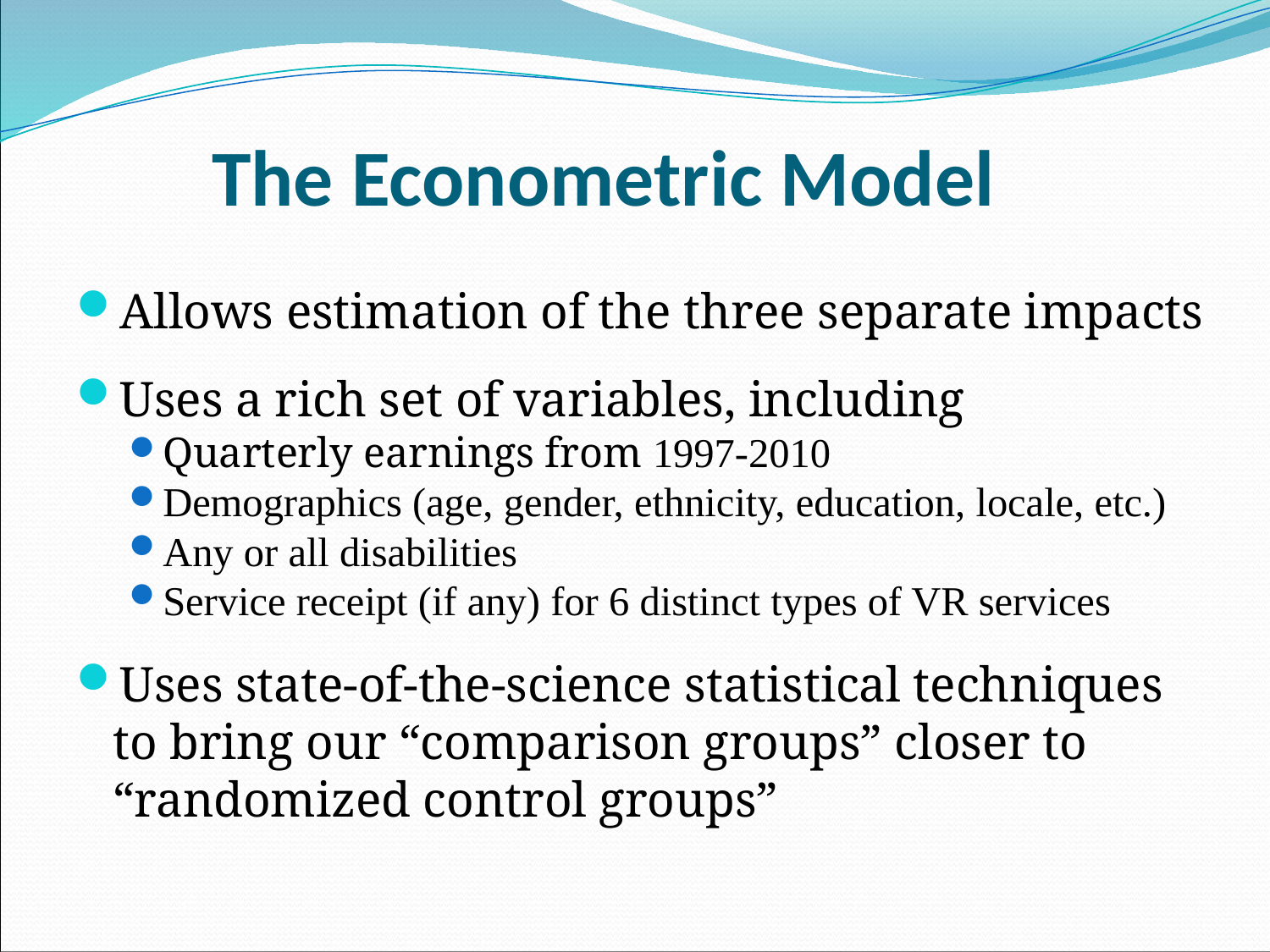

The Econometric Model
Allows estimation of the three separate impacts
Uses a rich set of variables, including
Quarterly earnings from 1997-2010
Demographics (age, gender, ethnicity, education, locale, etc.)
Any or all disabilities
Service receipt (if any) for 6 distinct types of VR services
Uses state-of-the-science statistical techniques to bring our “comparison groups” closer to “randomized control groups”